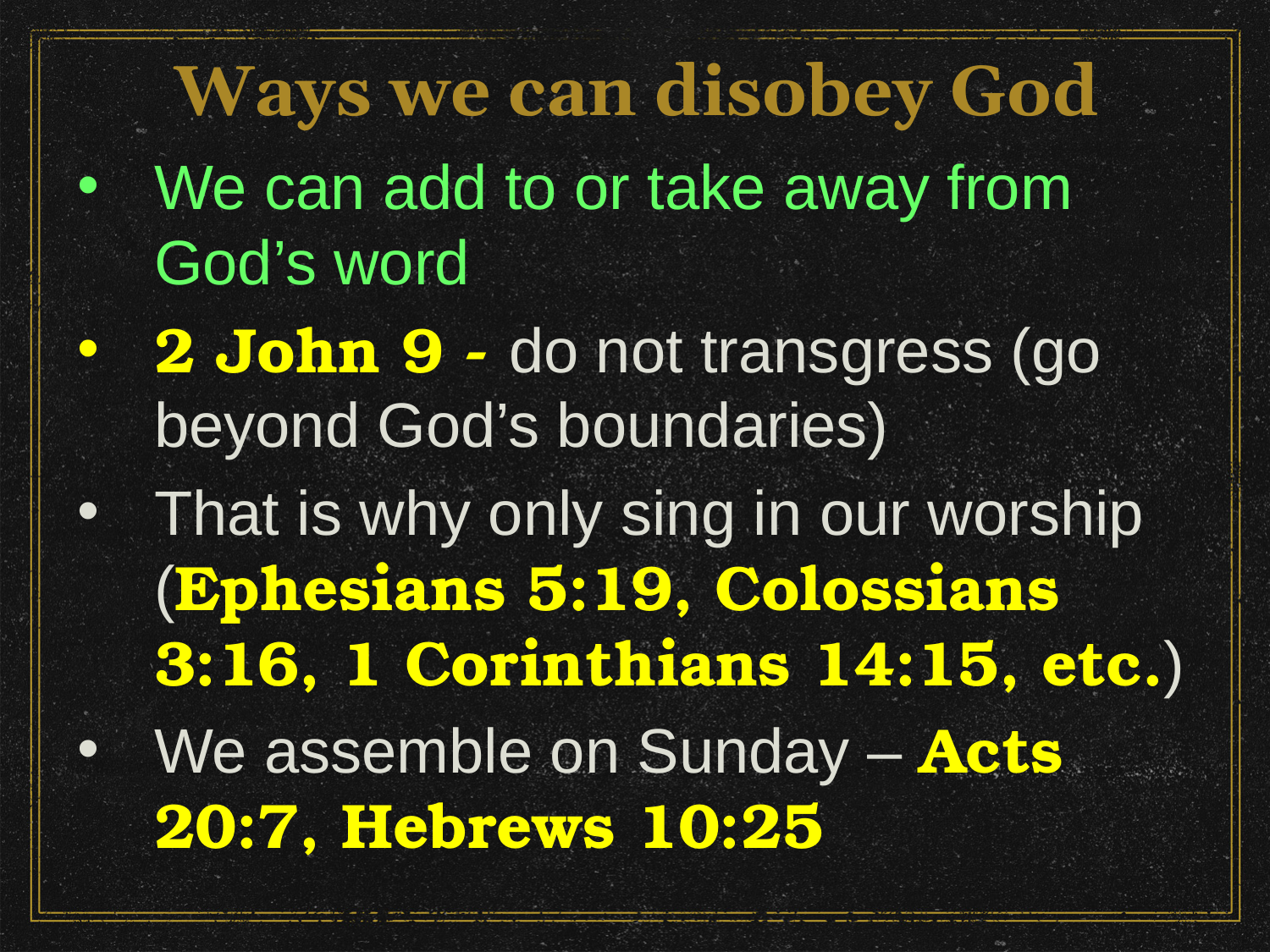

# Ways we can disobey God
We can add to or take away from God’s word
2 John 9 - do not transgress (go beyond God’s boundaries)
That is why only sing in our worship (Ephesians 5:19, Colossians 3:16, 1 Corinthians 14:15, etc.)
We assemble on Sunday – Acts 20:7, Hebrews 10:25